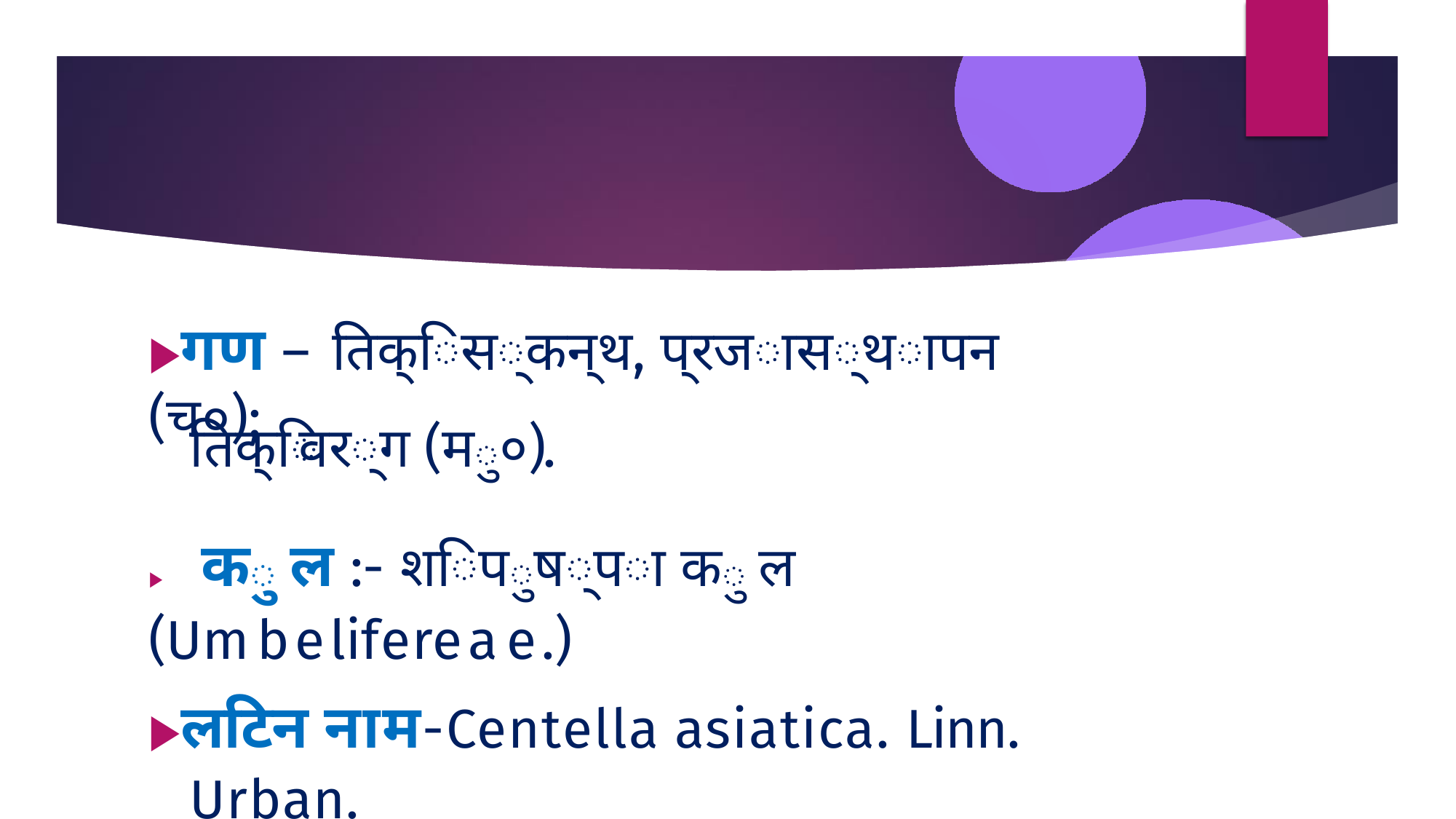

# ▶गण – तिक्िस्कन्थ, प्रजास्थापन (च०);
तिक्िवर्ग (मु०).
▶	कु ल :- शिपुष्पा कु ल (Umbelifereae.)
▶लटिन नाम-Centella asiatica. Linn.
Urban.